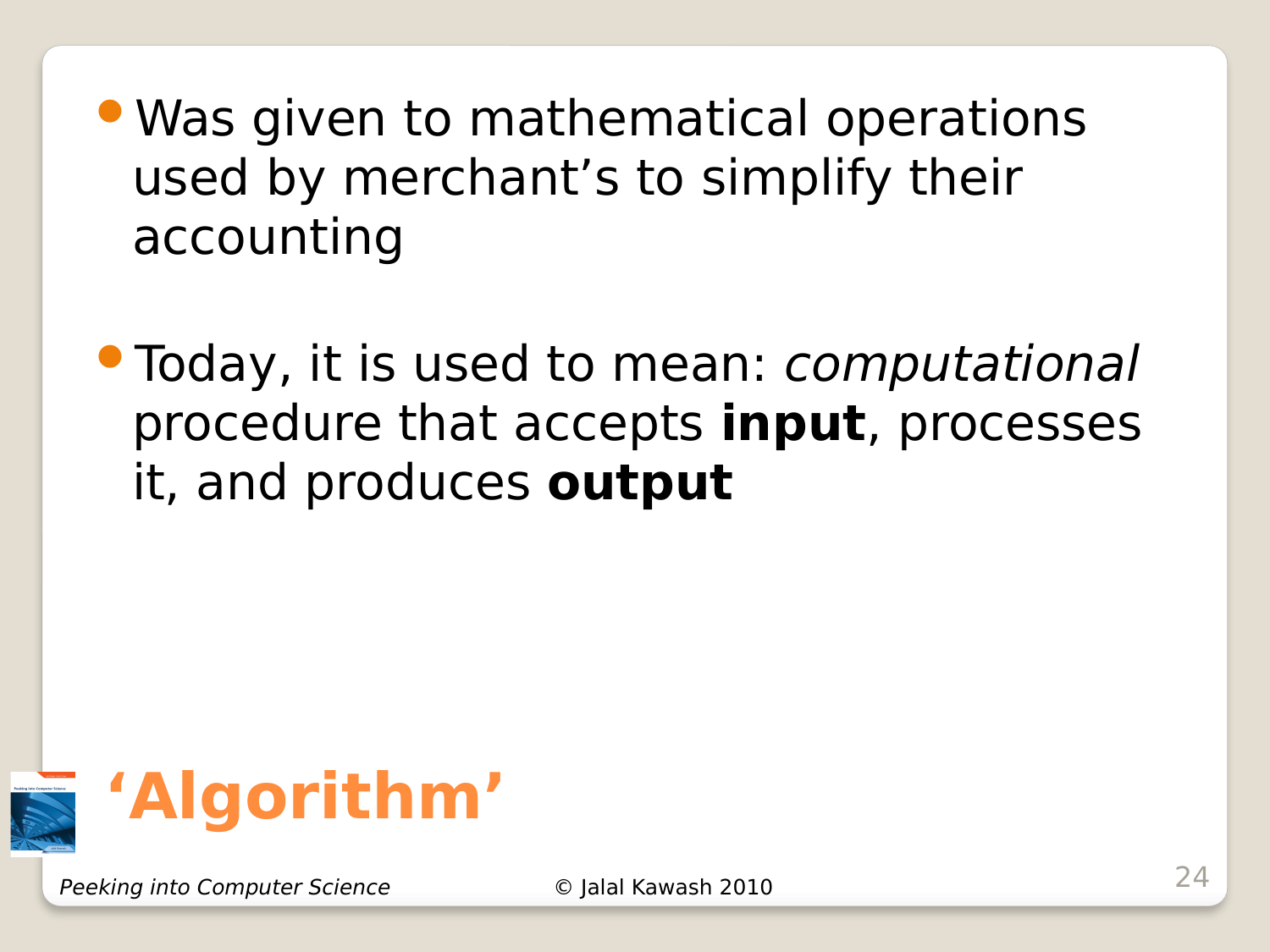

Was given to mathematical operations used by merchant’s to simplify their accounting

Today, it is used to mean: computational procedure that accepts input, processes it, and produces output
# ‘Algorithm’
24